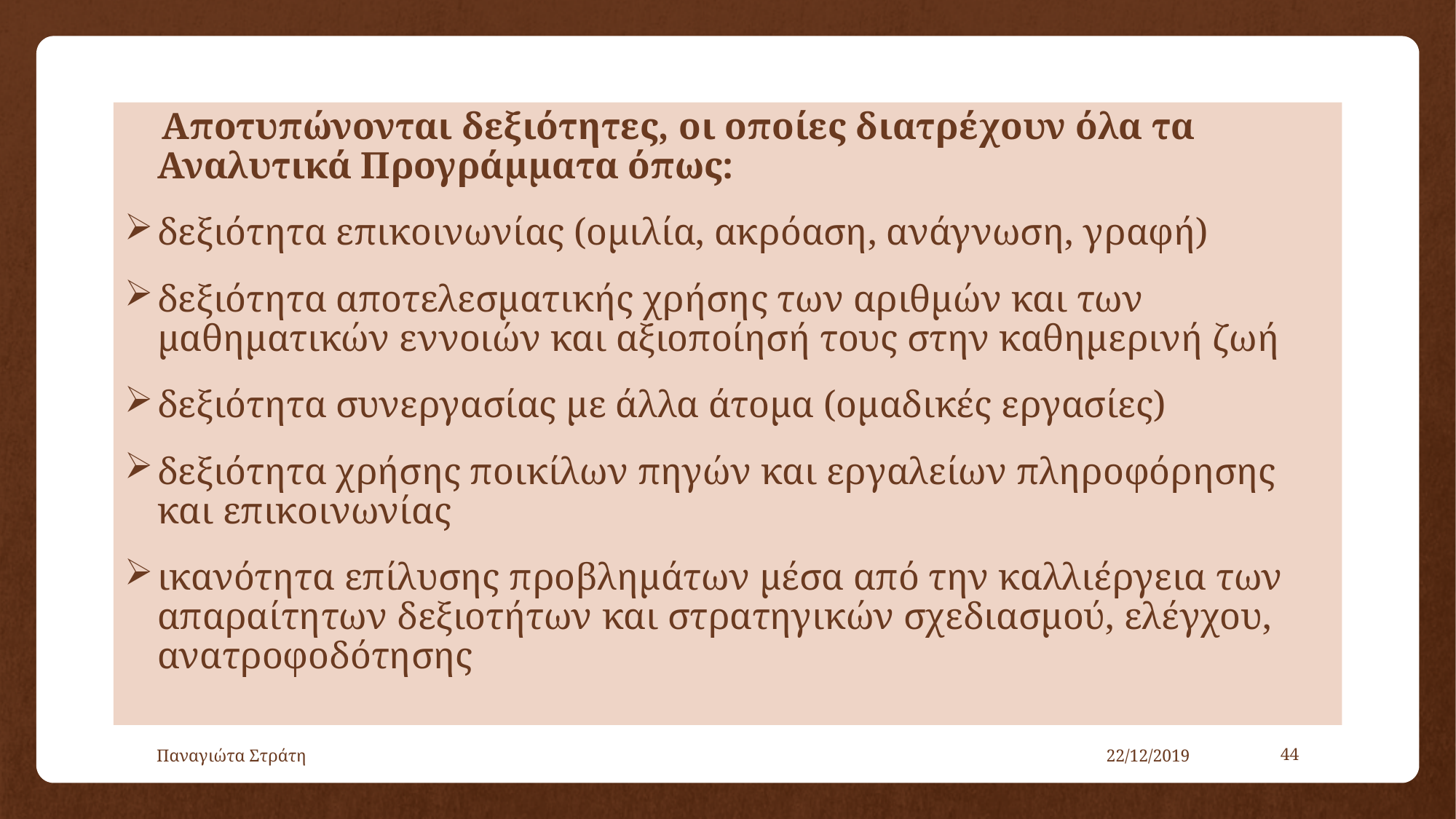

Αποτυπώνονται δεξιότητες, οι οποίες διατρέχουν όλα τα Αναλυτικά Προγράμματα όπως:
δεξιότητα επικοινωνίας (ομιλία, ακρόαση, ανάγνωση, γραφή)
δεξιότητα αποτελεσματικής χρήσης των αριθμών και των μαθηματικών εννοιών και αξιοποίησή τους στην καθημερινή ζωή
δεξιότητα συνεργασίας με άλλα άτομα (ομαδικές εργασίες)
δεξιότητα χρήσης ποικίλων πηγών και εργαλείων πληροφόρησης και επικοινωνίας
ικανότητα επίλυσης προβλημάτων μέσα από την καλλιέργεια των απαραίτητων δεξιοτήτων και στρατηγικών σχεδιασμού, ελέγχου, ανατροφοδότησης

Παναγιώτα Στράτη
22/12/2019
44